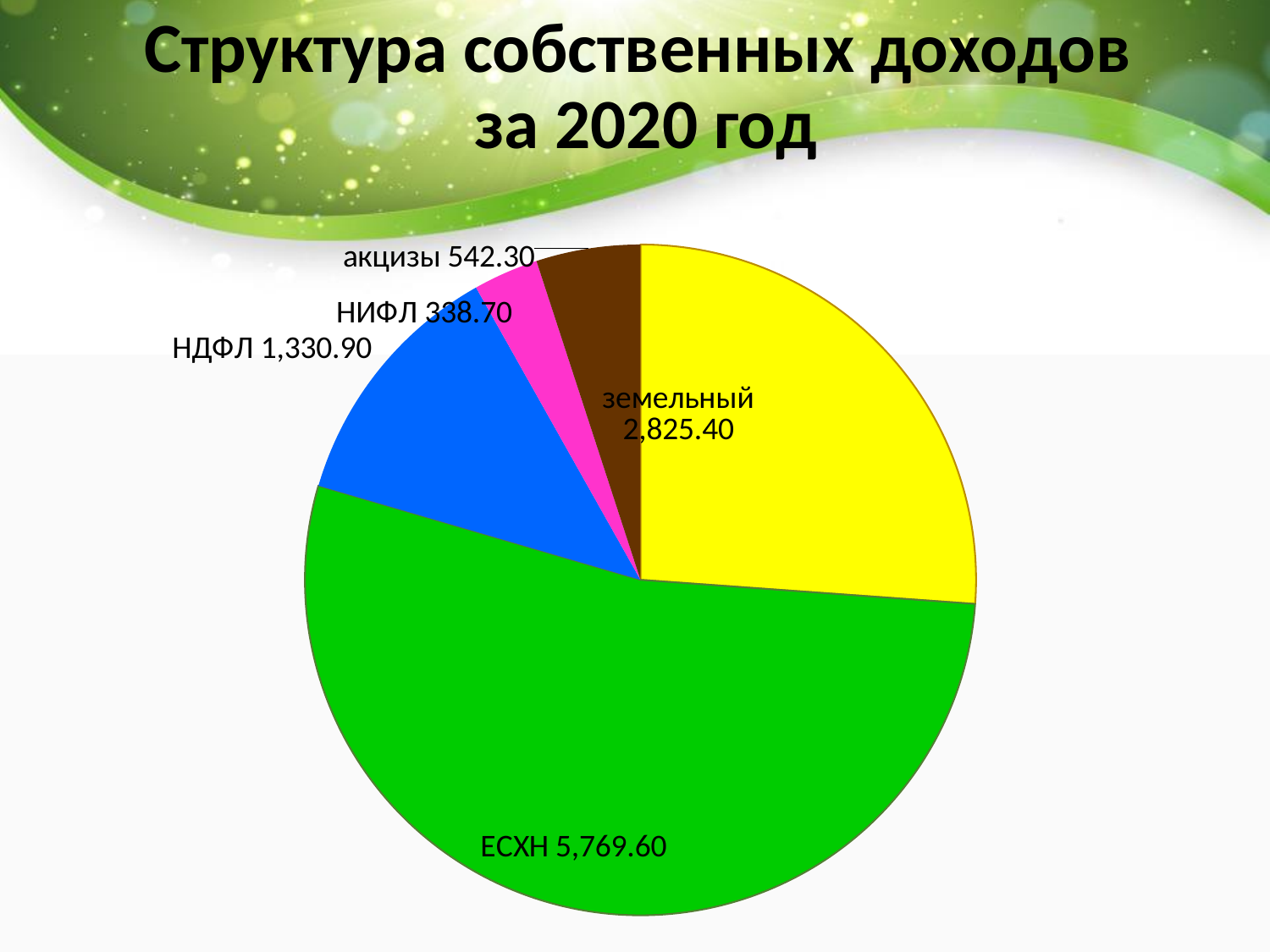

# Структура собственных доходов за 2020 год

### Chart

| Category | Структура доходов поселения в 2015 году |
|---|---|
| земельный | 2825.4 |
| ЕСХН | 5769.6 |
| НДФЛ | 1330.9 |
| НИФЛ | 338.7 |
| акцизы | 542.3 |